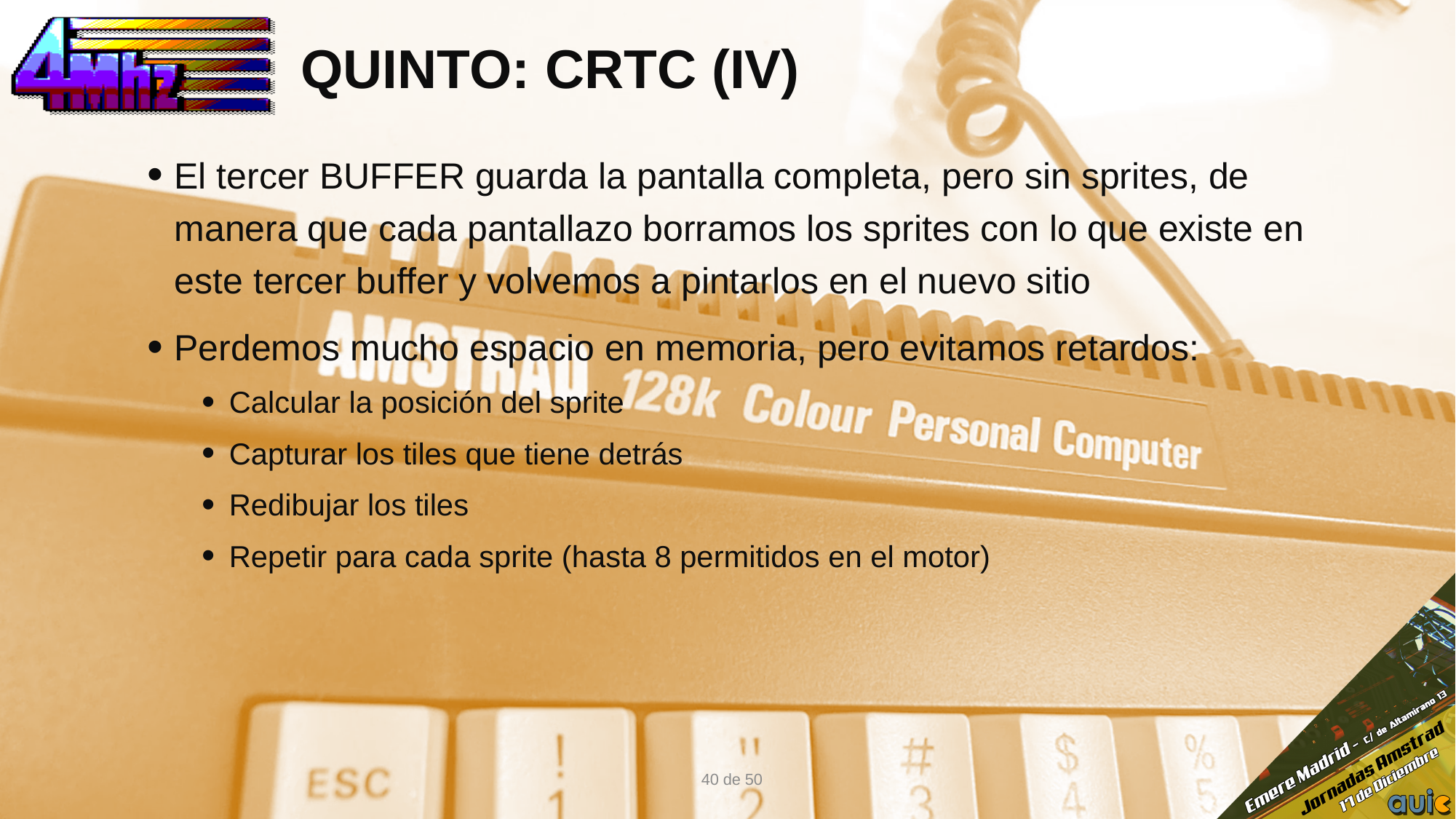

# QUINTO: CRTC (IV)
El tercer BUFFER guarda la pantalla completa, pero sin sprites, de manera que cada pantallazo borramos los sprites con lo que existe en este tercer buffer y volvemos a pintarlos en el nuevo sitio
Perdemos mucho espacio en memoria, pero evitamos retardos:
Calcular la posición del sprite
Capturar los tiles que tiene detrás
Redibujar los tiles
Repetir para cada sprite (hasta 8 permitidos en el motor)